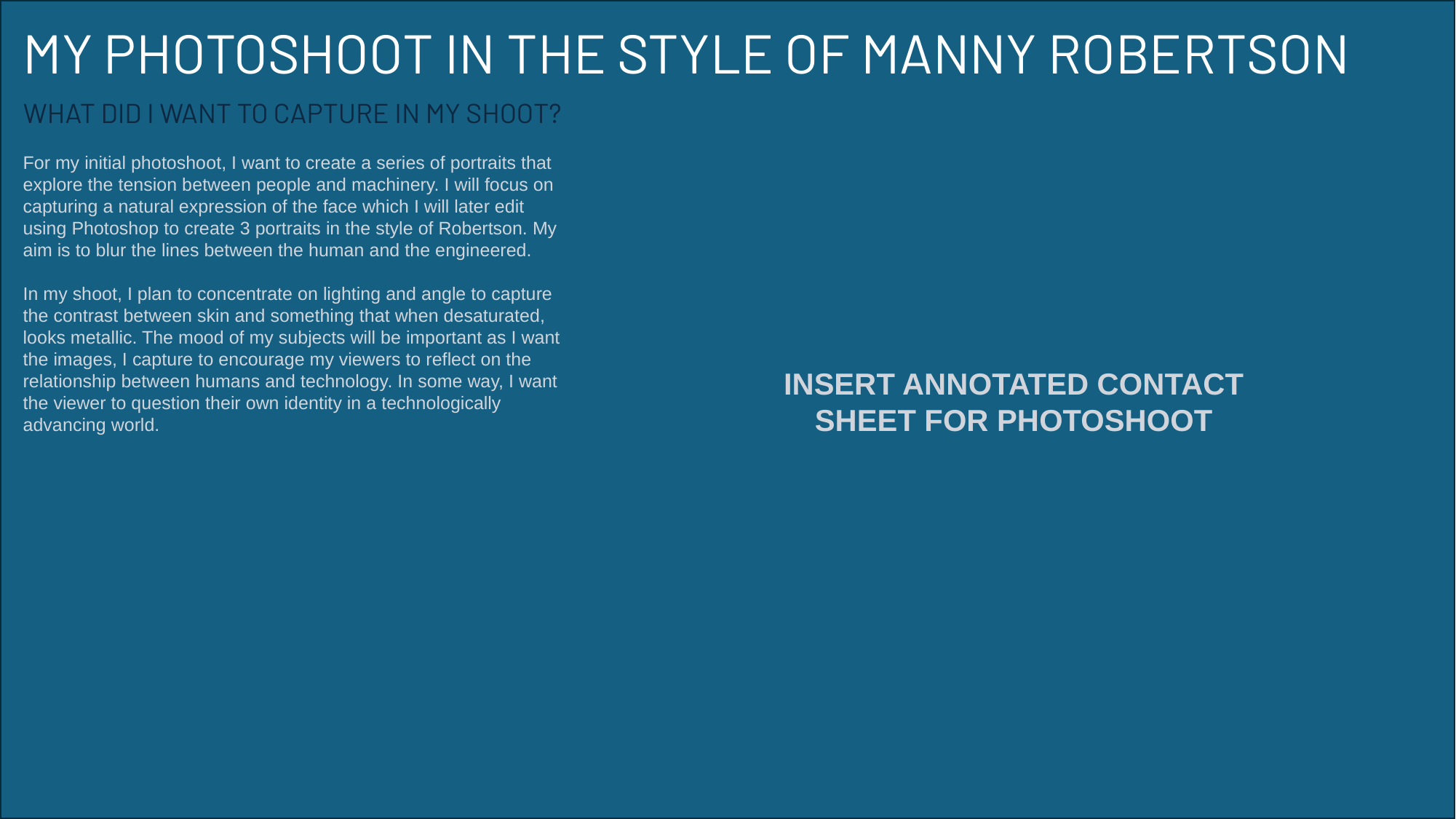

MY PHOTOSHOOT IN THE STYLE OF MANNY ROBERTSON
WHAT DID I WANT TO CAPTURE IN MY SHOOT?
For my initial photoshoot, I want to create a series of portraits that explore the tension between people and machinery. I will focus on capturing a natural expression of the face which I will later edit using Photoshop to create 3 portraits in the style of Robertson. My aim is to blur the lines between the human and the engineered.

In my shoot, I plan to concentrate on lighting and angle to capture the contrast between skin and something that when desaturated, looks metallic. The mood of my subjects will be important as I want the images, I capture to encourage my viewers to reflect on the relationship between humans and technology. In some way, I want the viewer to question their own identity in a technologically advancing world.
INSERT ANNOTATED CONTACT SHEET FOR PHOTOSHOOT